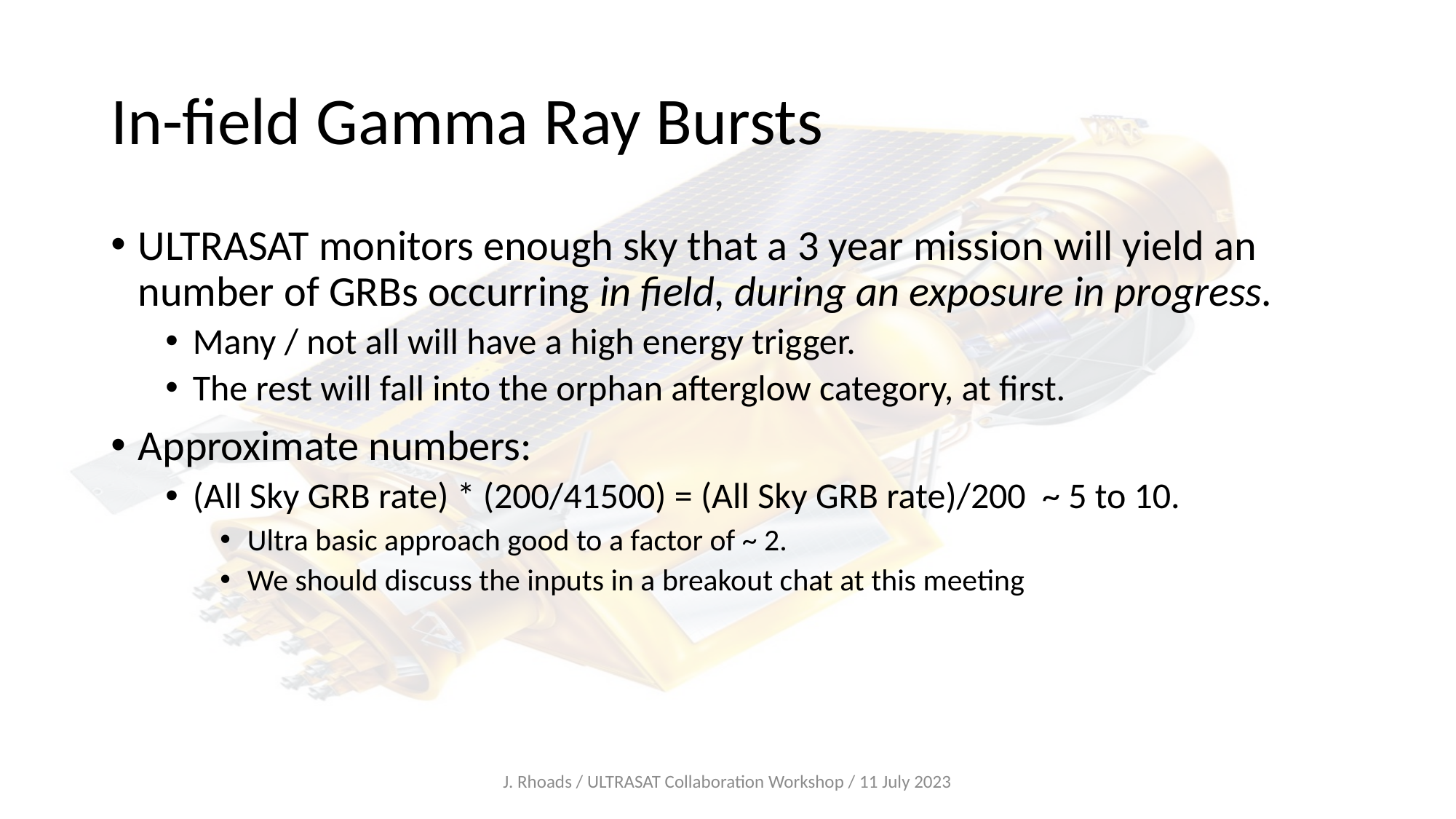

# In-field Gamma Ray Bursts
ULTRASAT monitors enough sky that a 3 year mission will yield an number of GRBs occurring in field, during an exposure in progress.
Many / not all will have a high energy trigger.
The rest will fall into the orphan afterglow category, at first.
Approximate numbers:
(All Sky GRB rate) * (200/41500) = (All Sky GRB rate)/200  ~ 5 to 10.
Ultra basic approach good to a factor of ~ 2.
We should discuss the inputs in a breakout chat at this meeting
J. Rhoads / ULTRASAT Collaboration Workshop / 11 July 2023